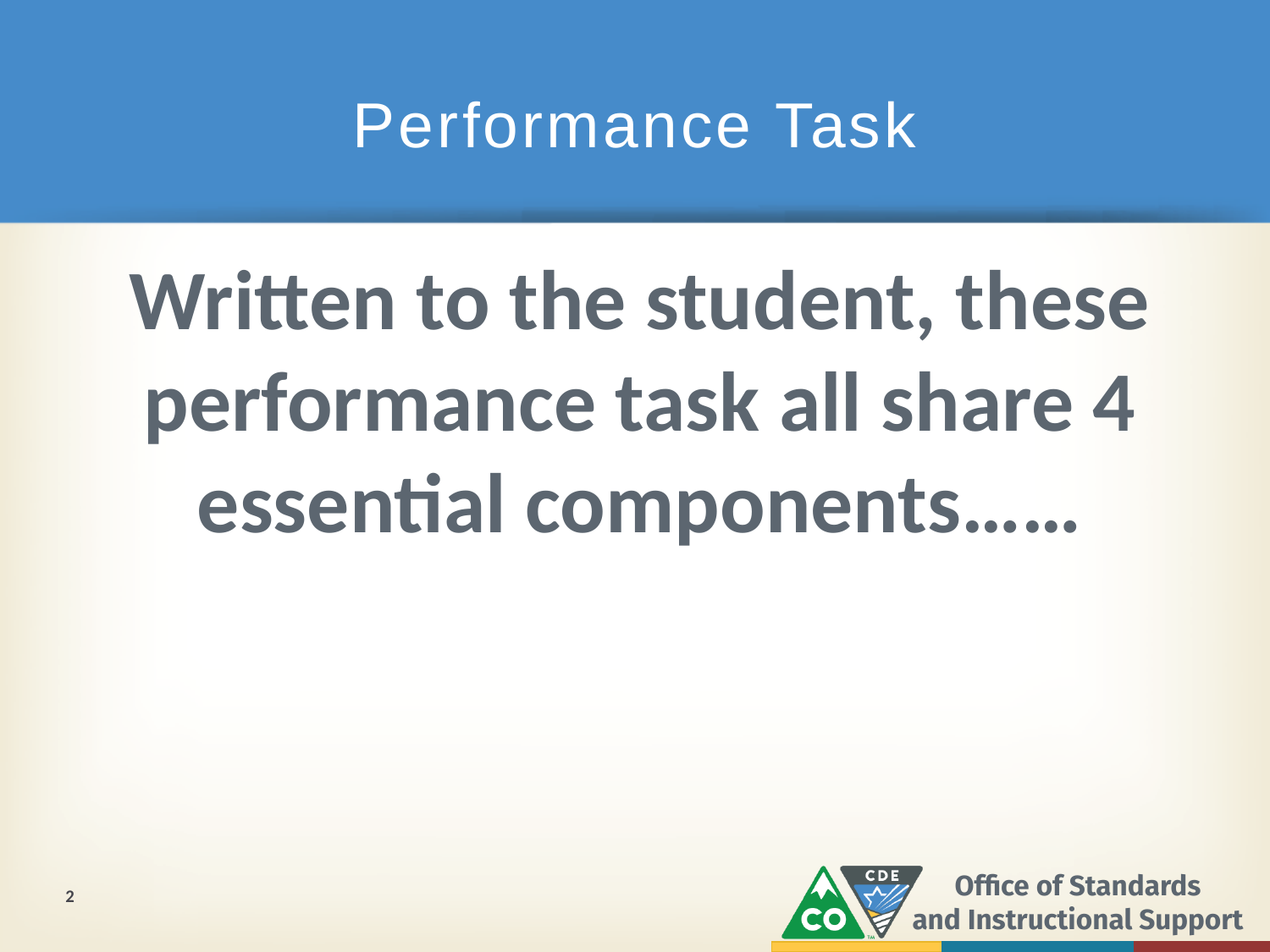

# Performance Task
Written to the student, these performance task all share 4 essential components……
2